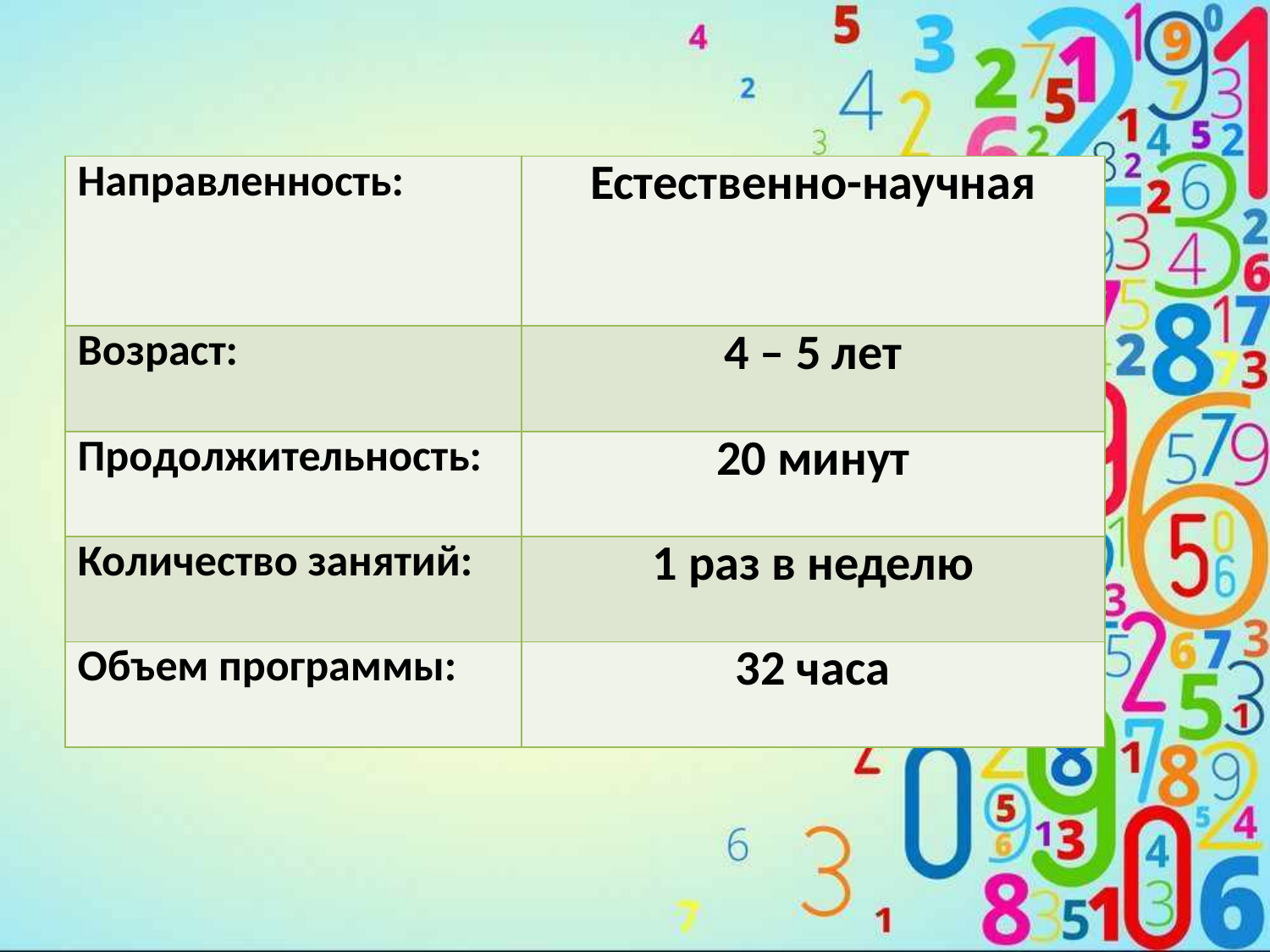

| Направленность: | Естественно-научная |
| --- | --- |
| Возраст: | 4 – 5 лет |
| Продолжительность: | 20 минут |
| Количество занятий: | 1 раз в неделю |
| Объем программы: | 32 часа |